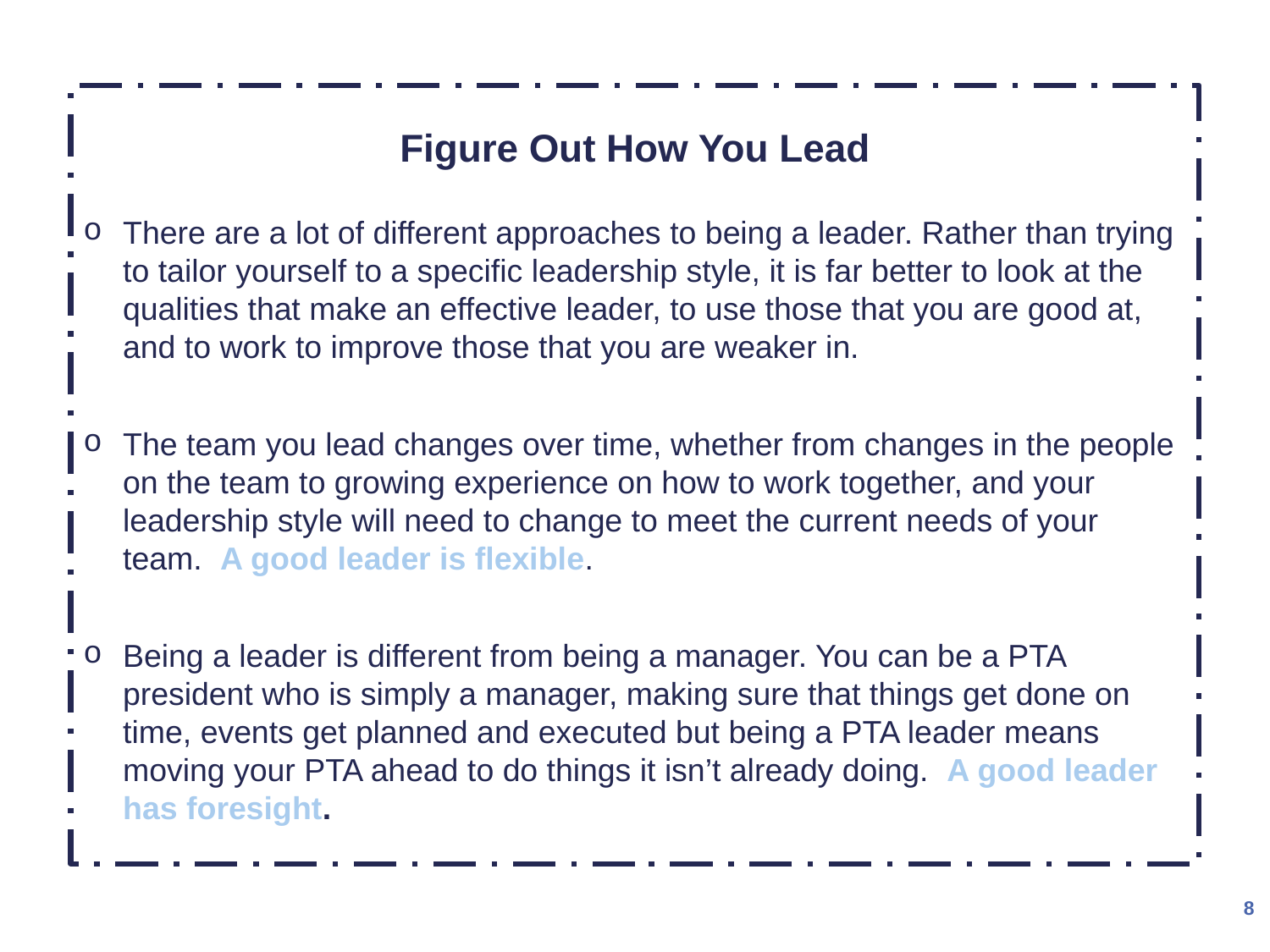

Figure Out How You Lead

There are a lot of different approaches to being a leader. Rather than trying to tailor yourself to a specific leadership style, it is far better to look at the qualities that make an effective leader, to use those that you are good at, and to work to improve those that you are weaker in.

The team you lead changes over time, whether from changes in the people on the team to growing experience on how to work together, and your leadership style will need to change to meet the current needs of your team.  A good leader is flexible.

Being a leader is different from being a manager. You can be a PTA president who is simply a manager, making sure that things get done on time, events get planned and executed but being a PTA leader means moving your PTA ahead to do things it isn’t already doing.  A good leader has foresight.

8